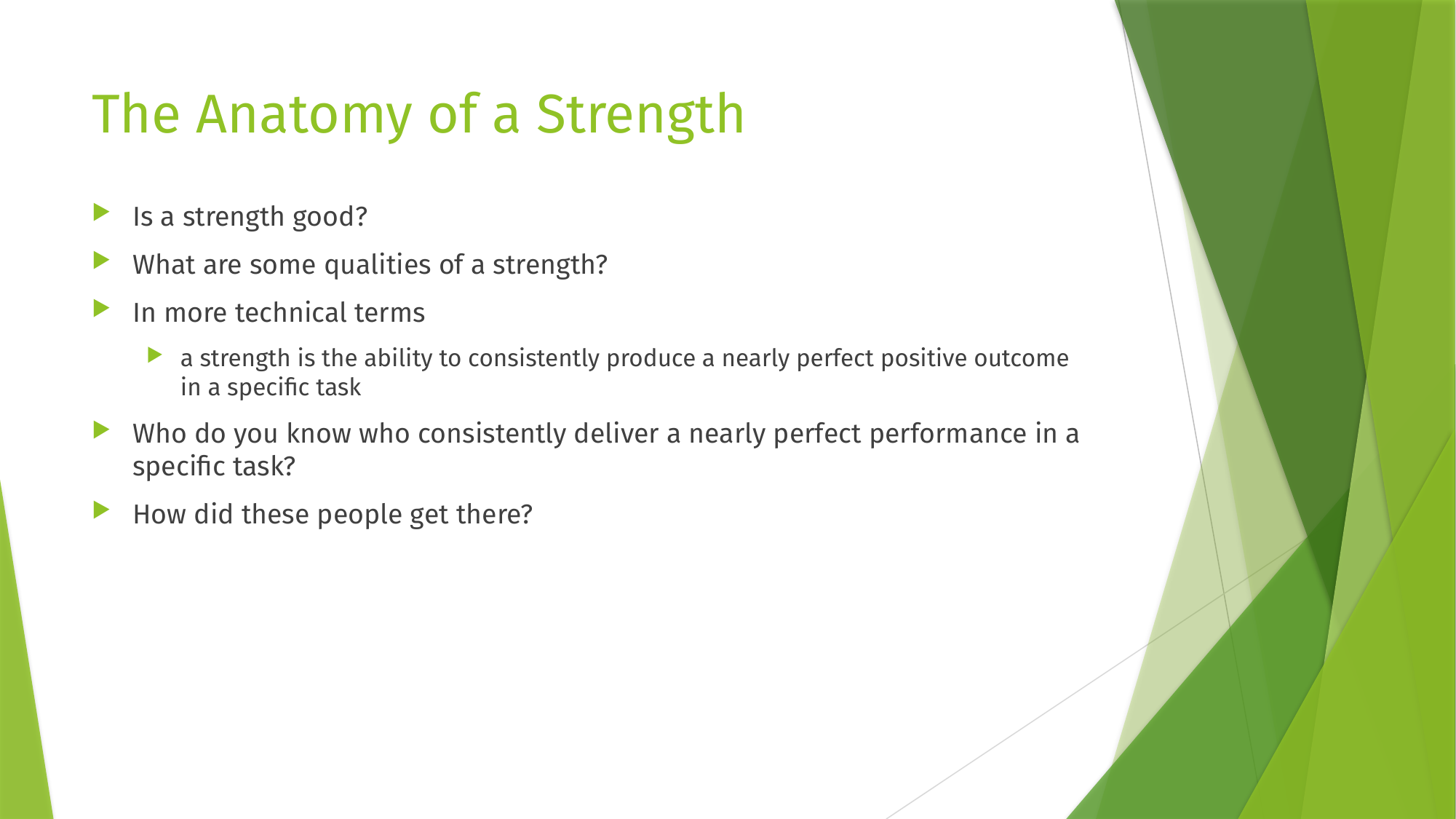

# The Anatomy of a Strength
Is a strength good?
What are some qualities of a strength?
In more technical terms
a strength is the ability to consistently produce a nearly perfect positive outcome in a specific task
Who do you know who consistently deliver a nearly perfect performance in a specific task?
How did these people get there?